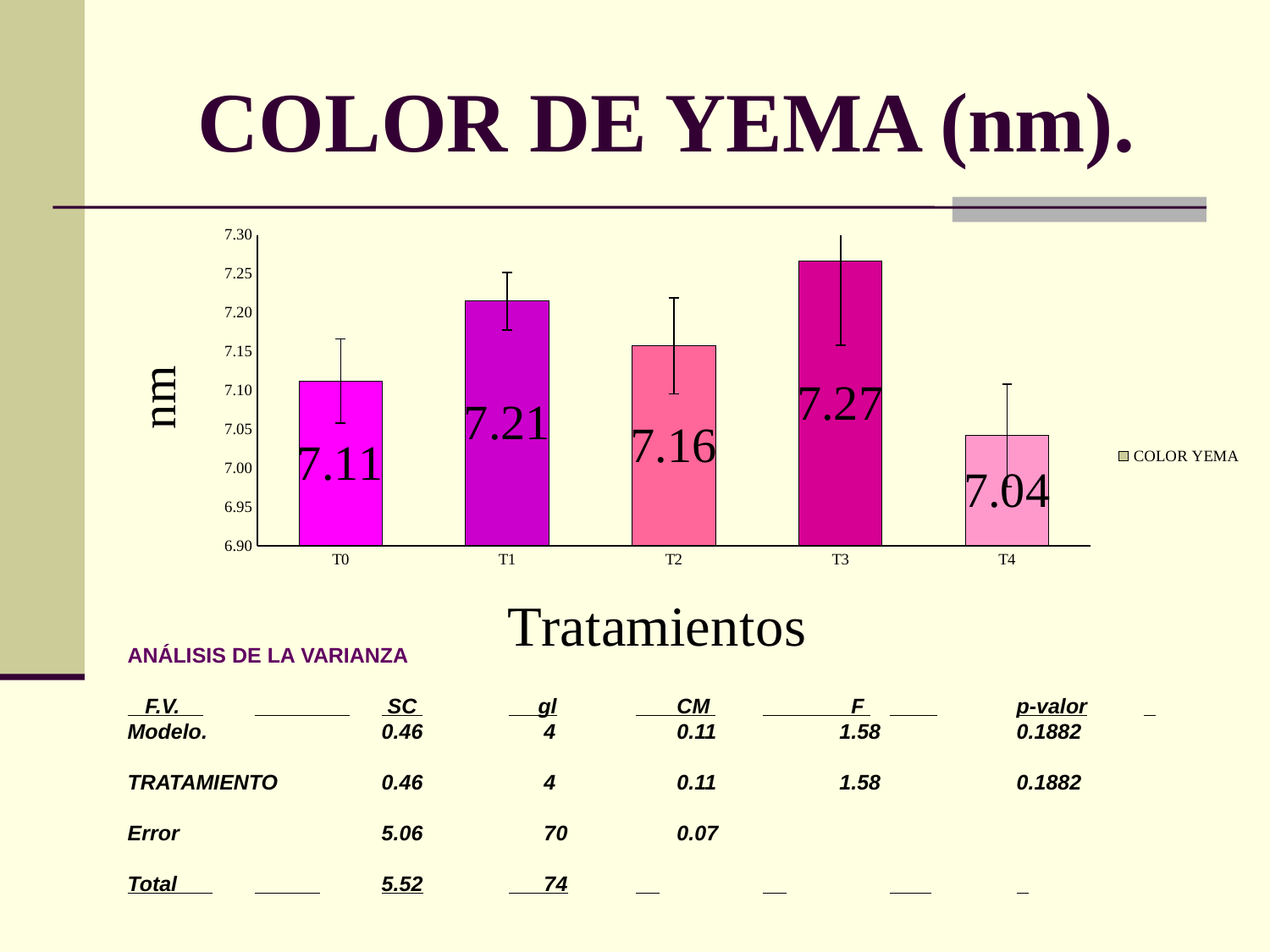

# COLOR DE YEMA (nm).

### Chart

| Category | COLOR YEMA |
|---|---|
| T0 | 7.112 |
| T1 | 7.214666666666667 |
| T2 | 7.157333333333333 |
| T3 | 7.266000000000001 |
| T4 | 7.042000000000001 |
ANÁLISIS DE LA VARIANZA

   F.V.    	                	 SC 	     gl	       CM 	               F 	        	p-valor
Modelo.             	0.46	      4	       0.11	             1.58	       	0.1882

TRATAMIENTO	0.46	      4	       0.11	             1.58	       	0.1882

Error      	           	5.06	      70	       0.07

Total      	           	5.52	      74